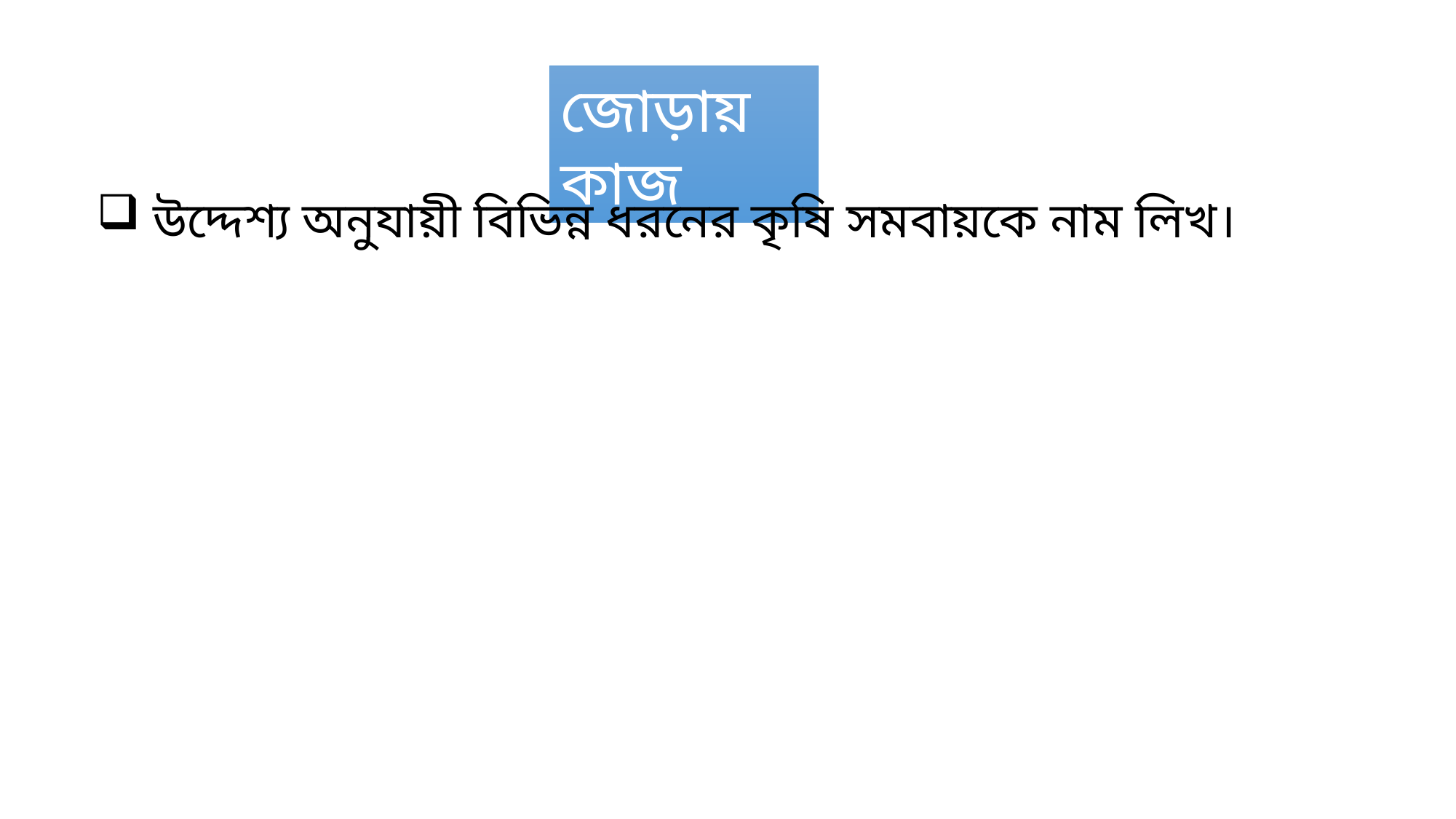

জোড়ায় কাজ
 উদ্দেশ্য অনুযায়ী বিভিন্ন ধরনের কৃষি সমবায়কে নাম লিখ।